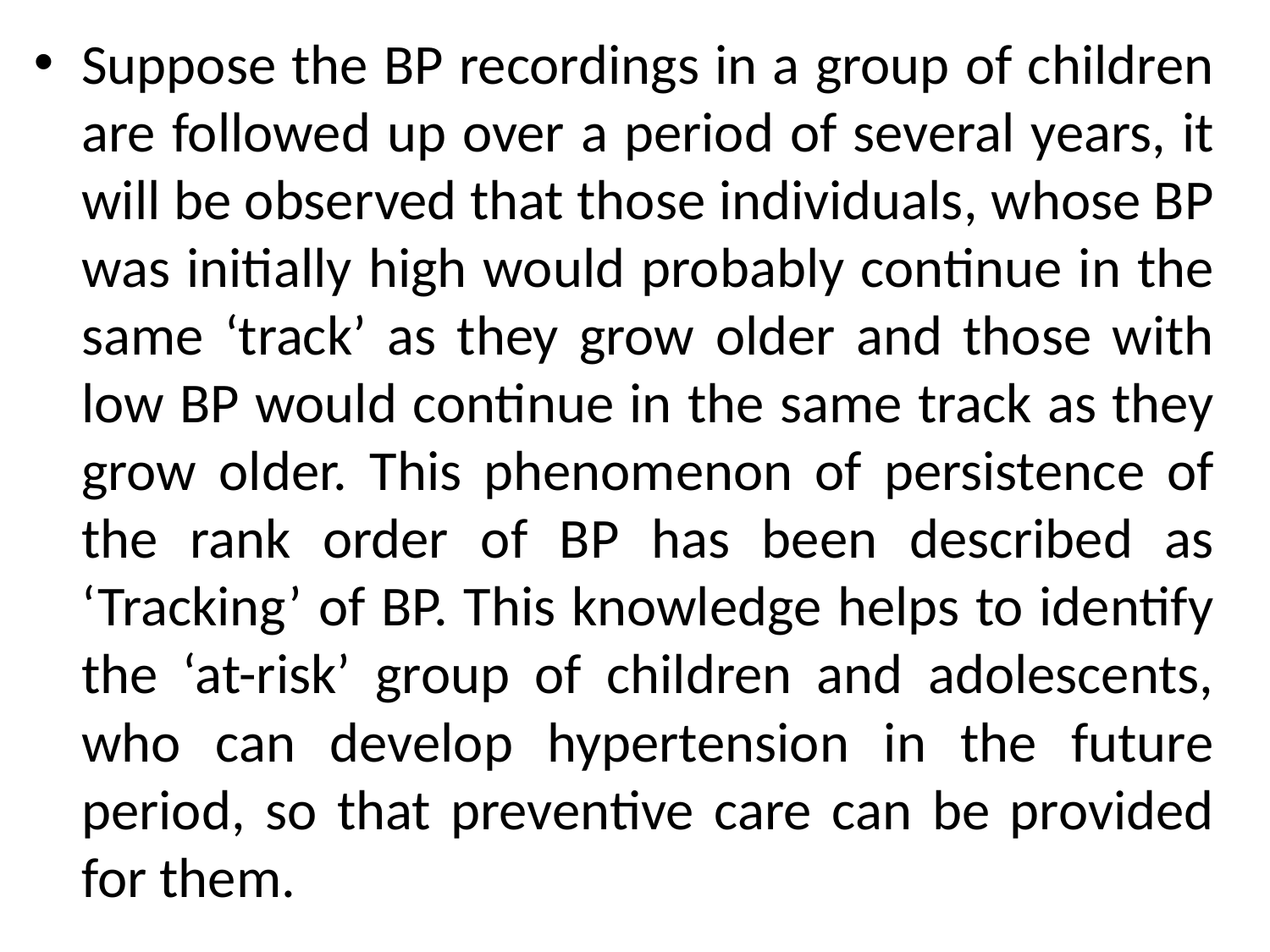

Suppose the BP recordings in a group of children are followed up over a period of several years, it will be observed that those individuals, whose BP was initially high would probably continue in the same ‘track’ as they grow older and those with low BP would continue in the same track as they grow older. This phenomenon of persistence of the rank order of BP has been described as ‘Tracking’ of BP. This knowledge helps to identify the ‘at-risk’ group of children and adolescents, who can develop hypertension in the future period, so that preventive care can be provided for them.